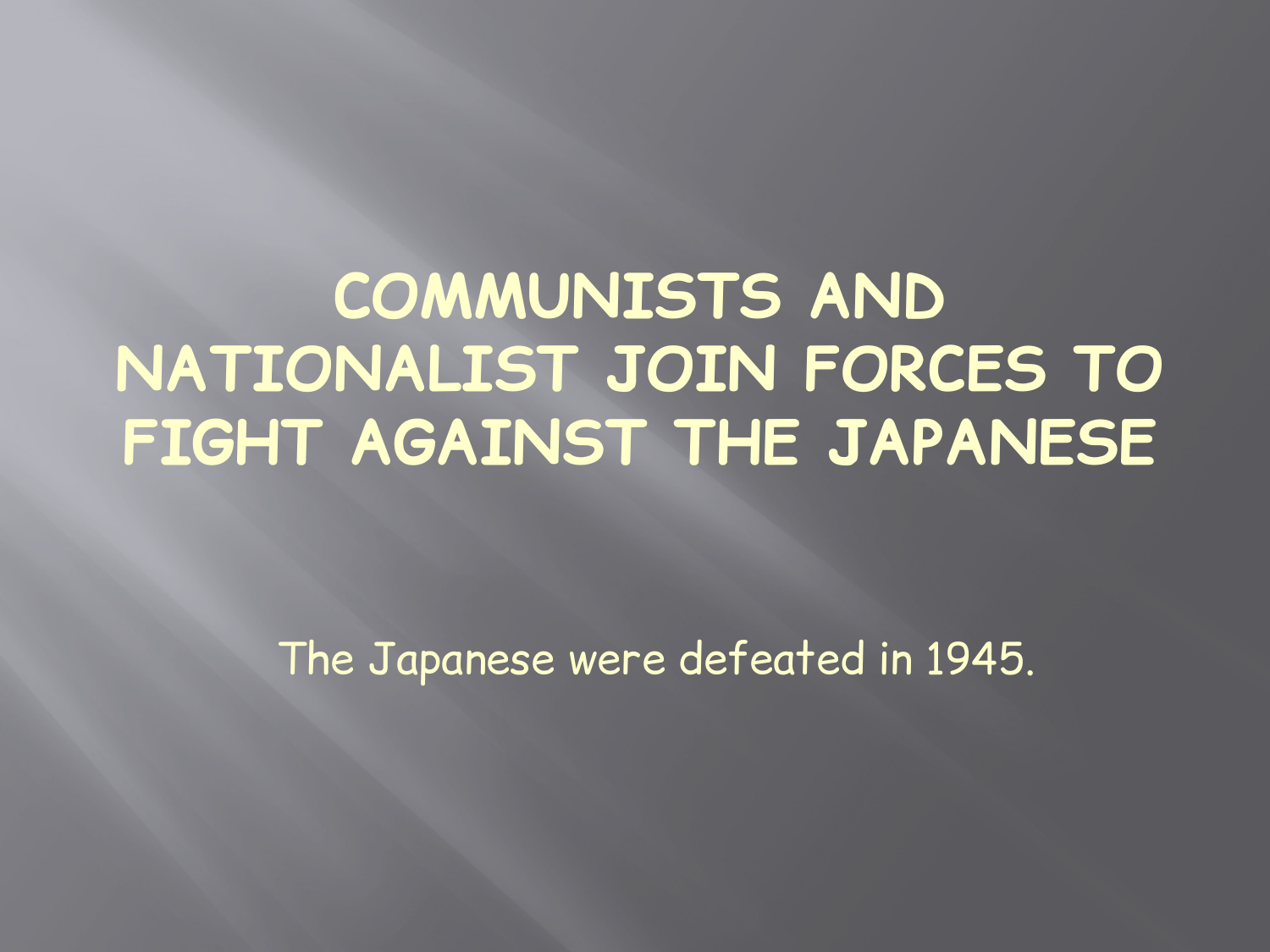

# Communists and Nationalist join forces to fight against the Japanese
The Japanese were defeated in 1945.